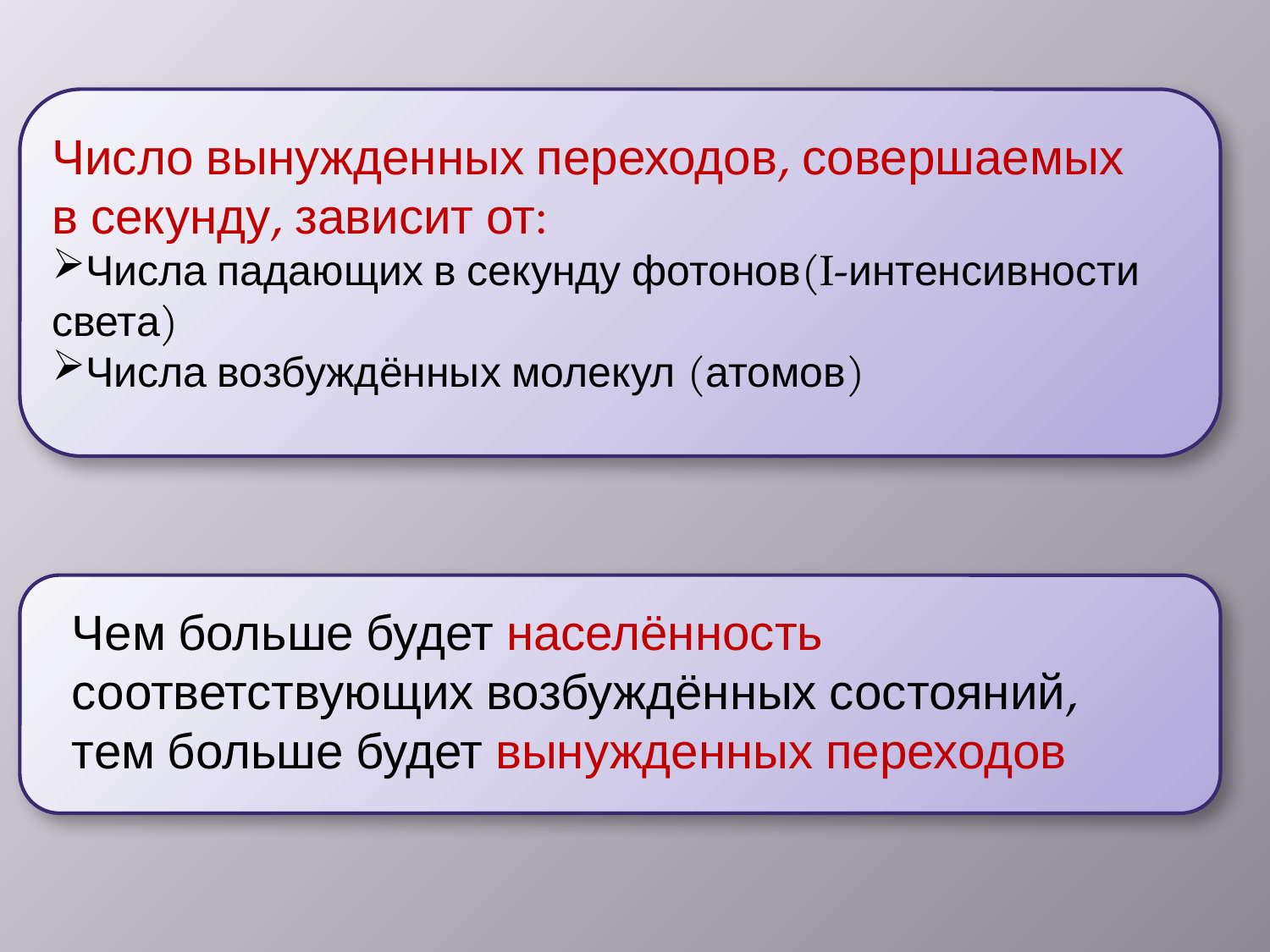

Число вынужденных переходов, совершаемых в секунду, зависит от:
Числа падающих в секунду фотонов(I-интенсивности света)
Числа возбуждённых молекул (атомов)

Чем больше будет населённость соответствующих возбуждённых состояний, тем больше будет вынужденных переходов